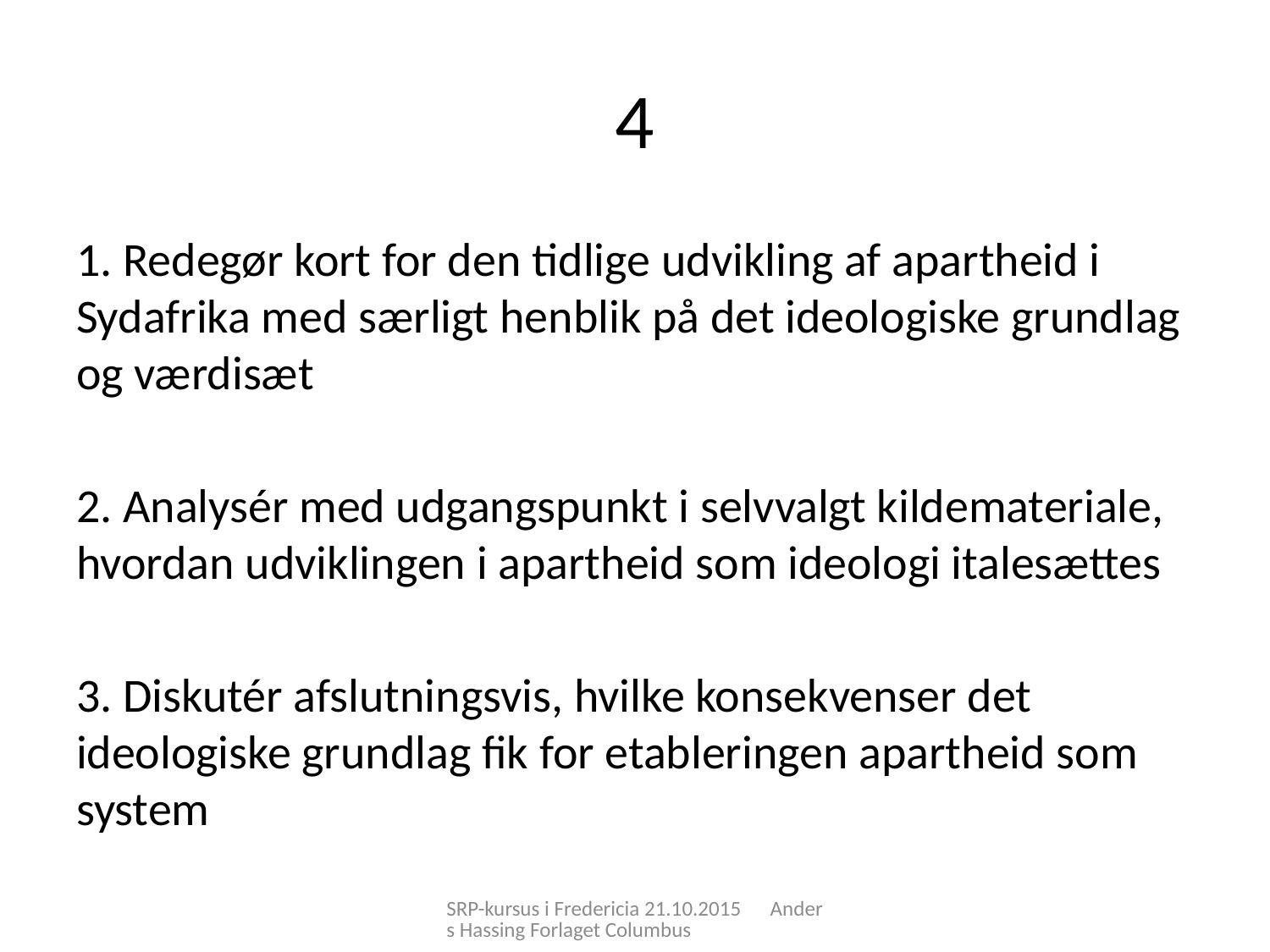

# 4
1. Redegør kort for den tidlige udvikling af apartheid i Sydafrika med særligt henblik på det ideologiske grundlag og værdisæt

2. Analysér med udgangspunkt i selvvalgt kildemateriale, hvordan udviklingen i apartheid som ideologi italesættes

3. Diskutér afslutningsvis, hvilke konsekvenser det ideologiske grundlag fik for etableringen apartheid som system
SRP-kursus i Fredericia 21.10.2015      Anders Hassing Forlaget Columbus